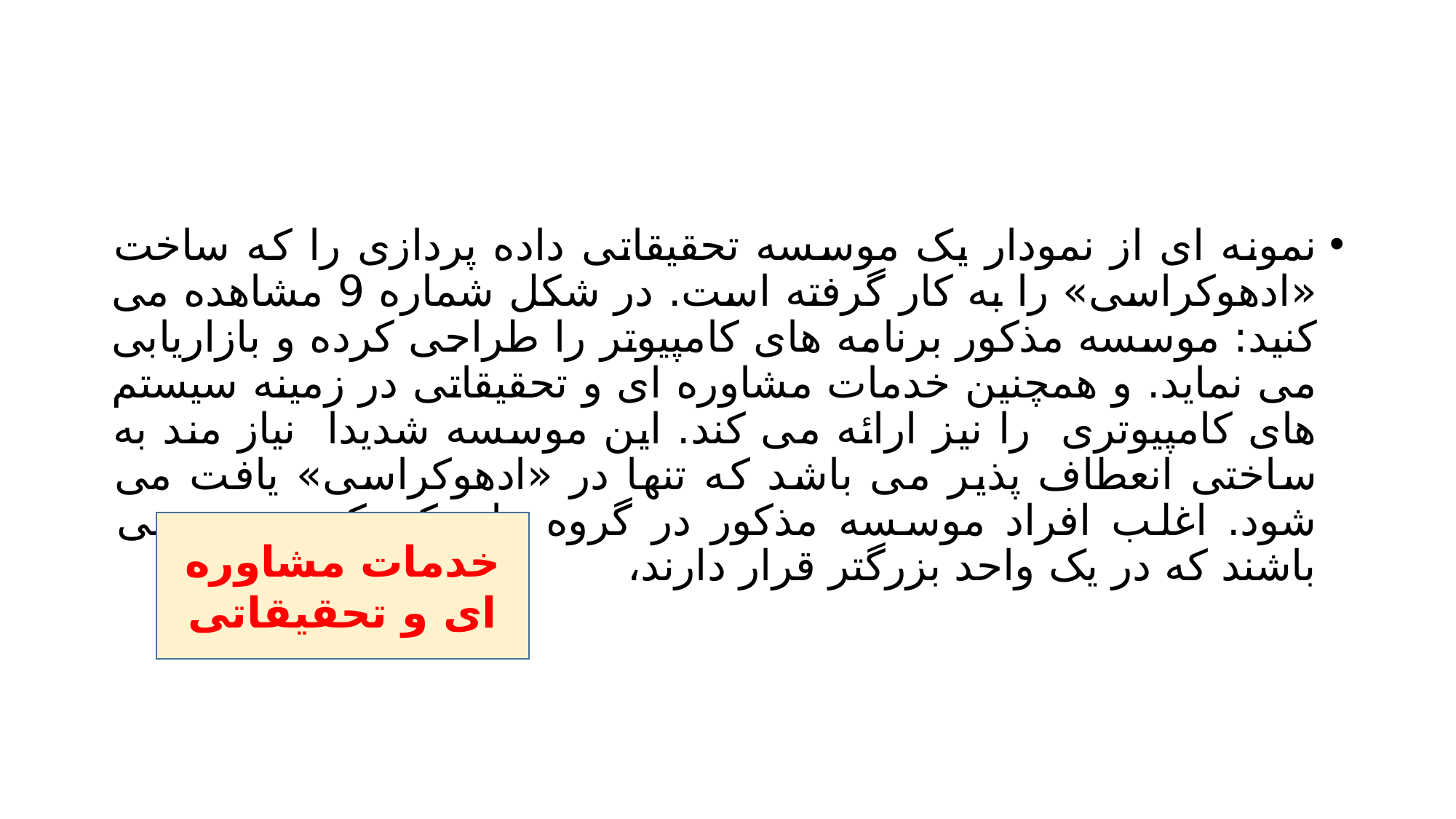

#
نمونه ای از نمودار یک موسسه تحقیقاتی داده پردازی را که ساخت «ادهوکراسی» را به کار گرفته است. در شکل شماره 9 مشاهده می کنید: موسسه مذکور برنامه های کامپیوتر را طراحی کرده و بازاریابی می نماید. و همچنین خدمات مشاوره ای و تحقیقاتی در زمینه سیستم های کامپیوتری  را نیز ارائه می کند. این موسسه شدیدا  نیاز مند به ساختی انعطاف پذیر می باشد که تنها در «ادهوکراسی» یافت می شود. اغلب افراد موسسه مذکور در گروه های کوچکی عضو می باشند که در یک واحد بزرگتر قرار دارند،
خدمات مشاوره ای و تحقیقاتی